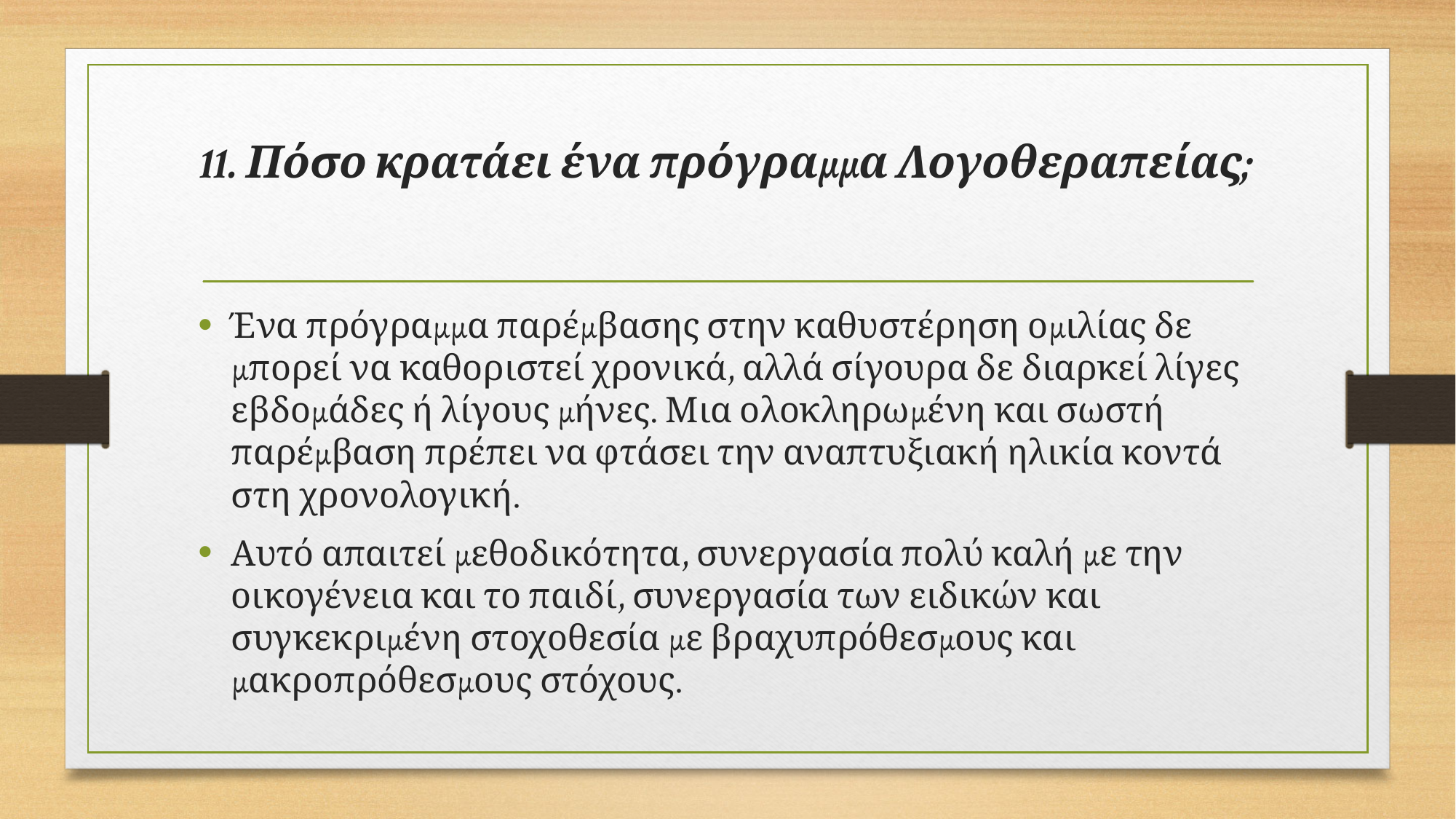

# 11. Πόσο κρατάει ένα πρόγραμμα Λογοθεραπείας;
Ένα πρόγραμμα παρέμβασης στην καθυστέρηση ομιλίας δε μπορεί να καθοριστεί χρονικά, αλλά σίγουρα δε διαρκεί λίγες εβδομάδες ή λίγους μήνες. Μια ολοκληρωμένη και σωστή παρέμβαση πρέπει να φτάσει την αναπτυξιακή ηλικία κοντά στη χρονολογική.
Αυτό απαιτεί μεθοδικότητα, συνεργασία πολύ καλή με την οικογένεια και το παιδί, συνεργασία των ειδικών και συγκεκριμένη στοχοθεσία με βραχυπρόθεσμους και μακροπρόθεσμους στόχους.